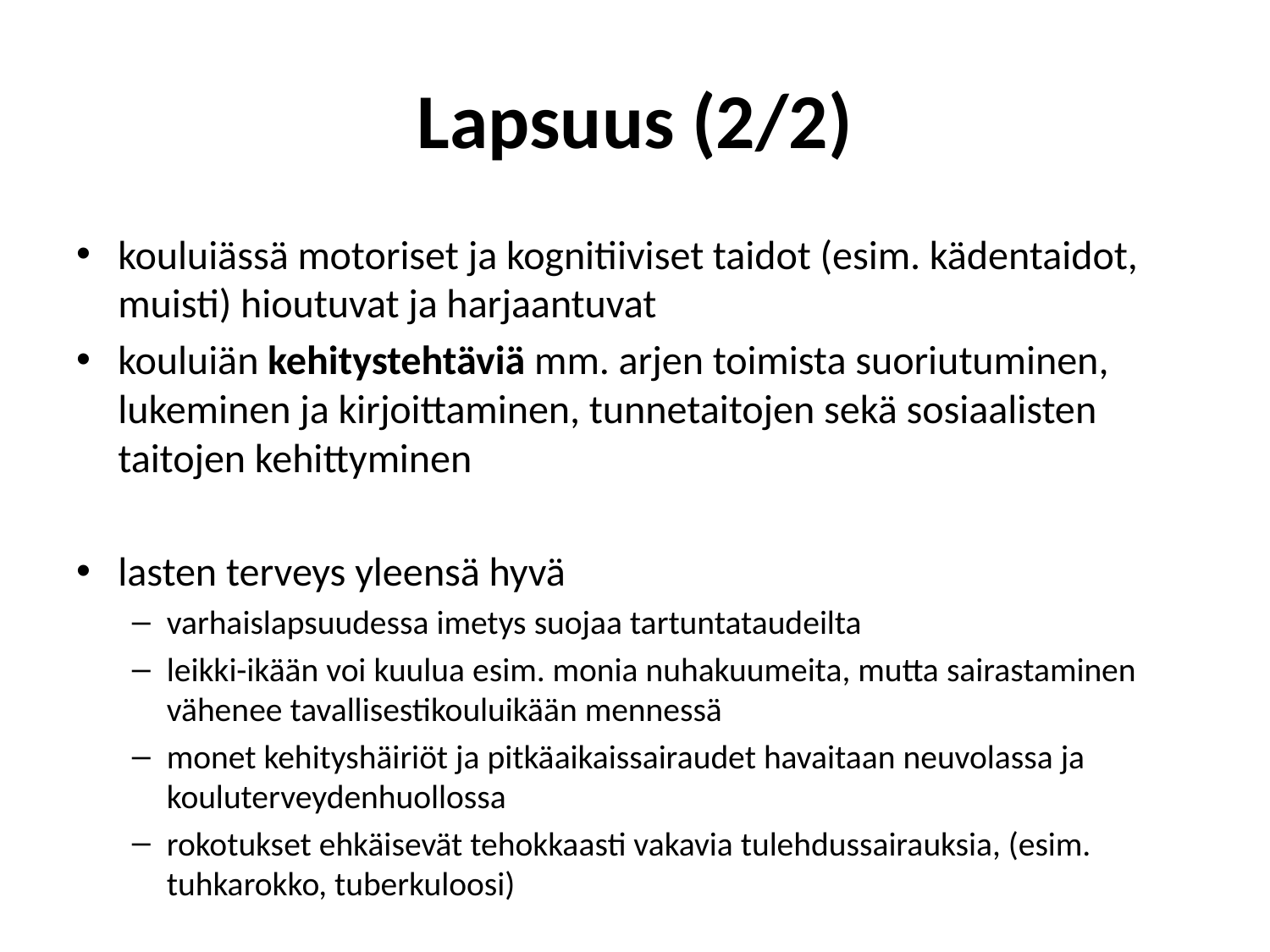

# Lapsuus (2/2)
kouluiässä motoriset ja kognitiiviset taidot (esim. kädentaidot, muisti) hioutuvat ja harjaantuvat
kouluiän kehitystehtäviä mm. arjen toimista suoriutuminen, lukeminen ja kirjoittaminen, tunnetaitojen sekä sosiaalisten taitojen kehittyminen

lasten terveys yleensä hyvä
varhaislapsuudessa imetys suojaa tartuntataudeilta
leikki-ikään voi kuulua esim. monia nuhakuumeita, mutta sairastaminen vähenee tavallisestikouluikään mennessä
monet kehityshäiriöt ja pitkäaikaissairaudet havaitaan neuvolassa ja kouluterveydenhuollossa
rokotukset ehkäisevät tehokkaasti vakavia tulehdussairauksia, (esim. tuhkarokko, tuberkuloosi)